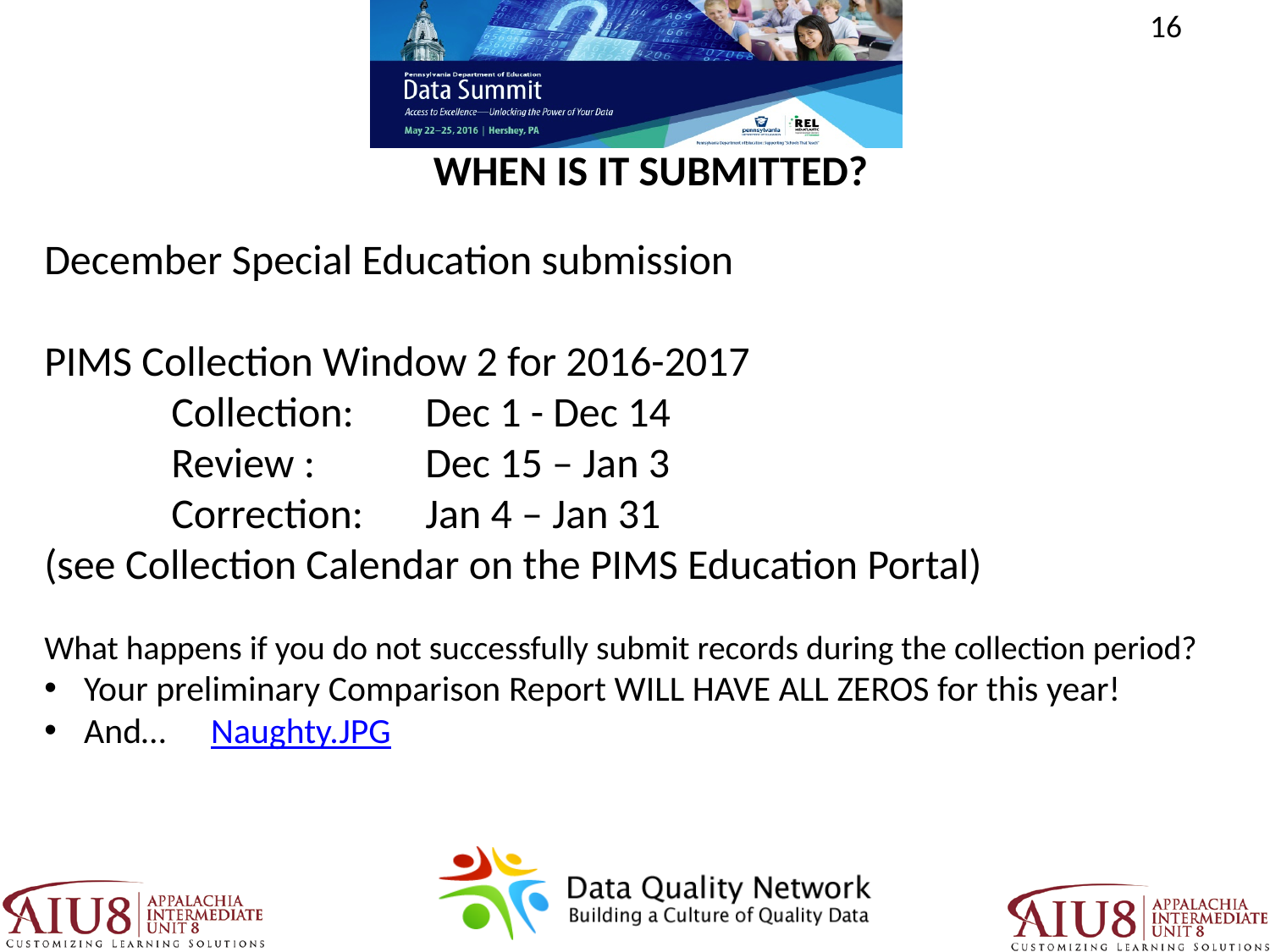

WHEN IS IT SUBMITTED?

December Special Education submission

PIMS Collection Window 2 for 2016-2017
	Collection:	Dec 1 - Dec 14
	Review :	Dec 15 – Jan 3
	Correction:	Jan 4 – Jan 31
(see Collection Calendar on the PIMS Education Portal)

What happens if you do not successfully submit records during the collection period?
Your preliminary Comparison Report WILL HAVE ALL ZEROS for this year!
And…	Naughty.JPG